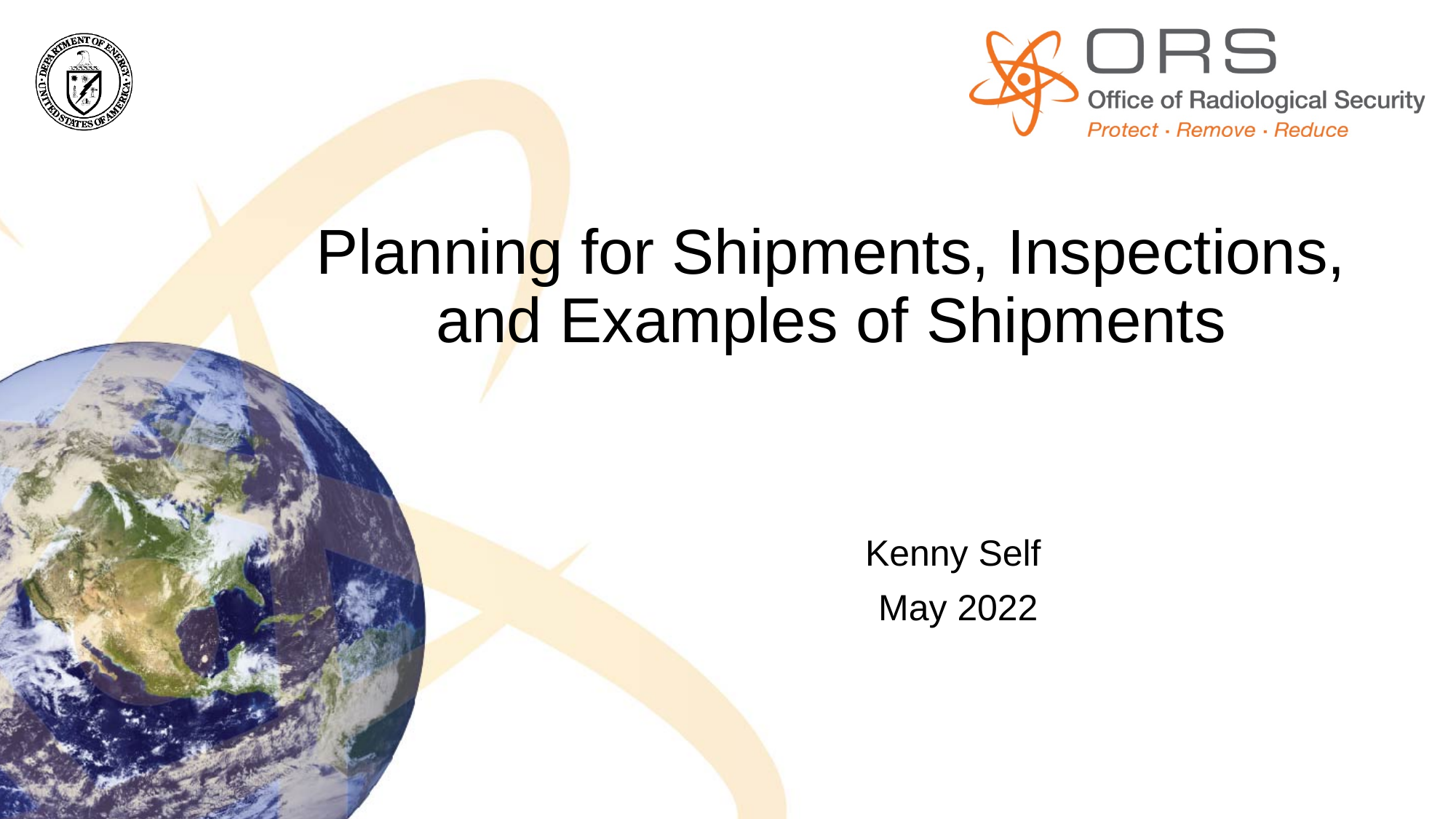

# Planning for Shipments, Inspections, and Examples of Shipments
  Kenny Self
   May 2022